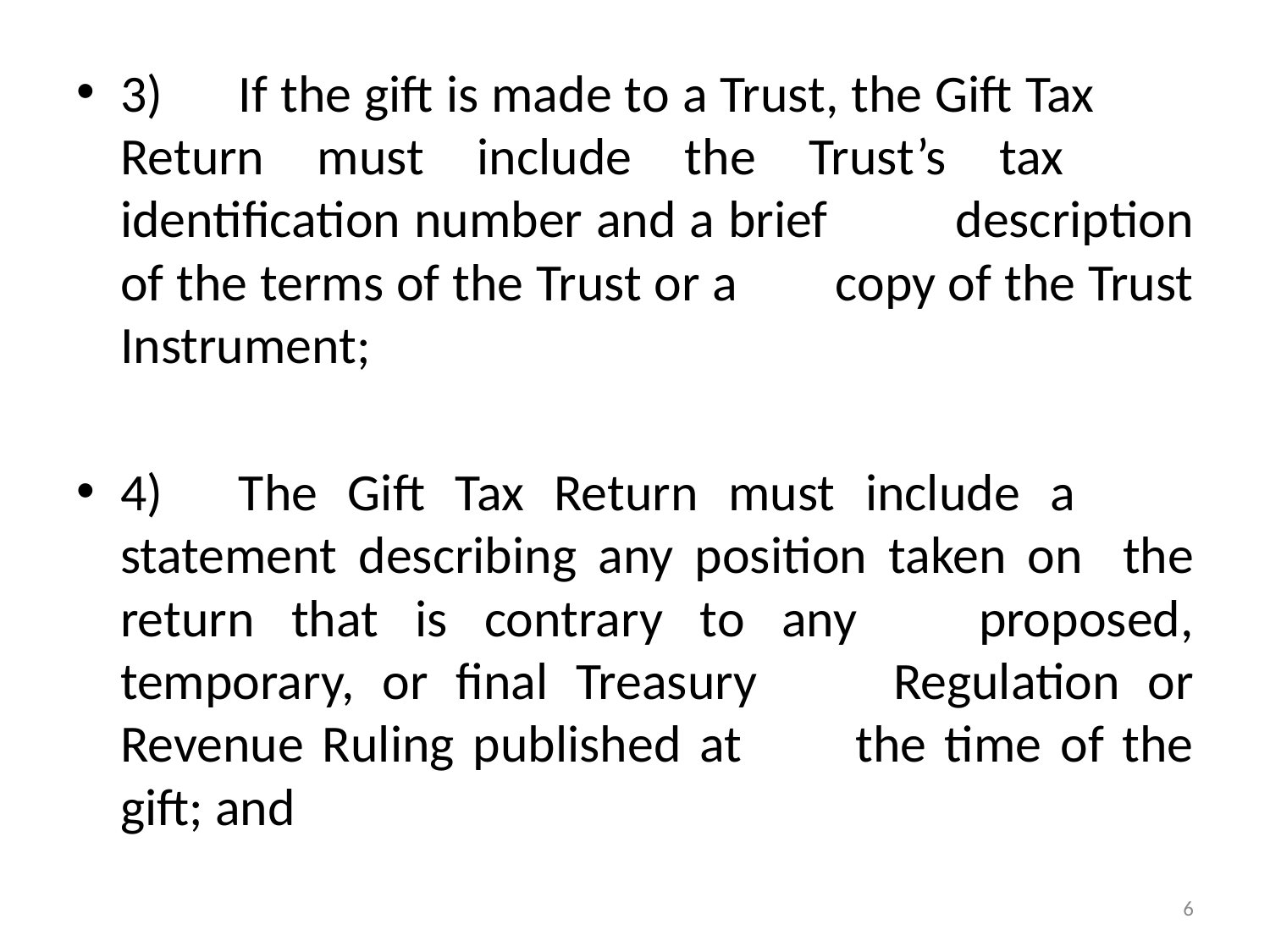

3)	If the gift is made to a Trust, the Gift Tax 	Return must include the Trust’s tax 	identification number and a brief 	description of the terms of the Trust or a 	copy of the Trust Instrument;

4)	The Gift Tax Return must include a 	statement describing any position taken on 	the return that is contrary to any 	proposed, temporary, or final Treasury 	Regulation or Revenue Ruling published at 	the time of the gift; and

6